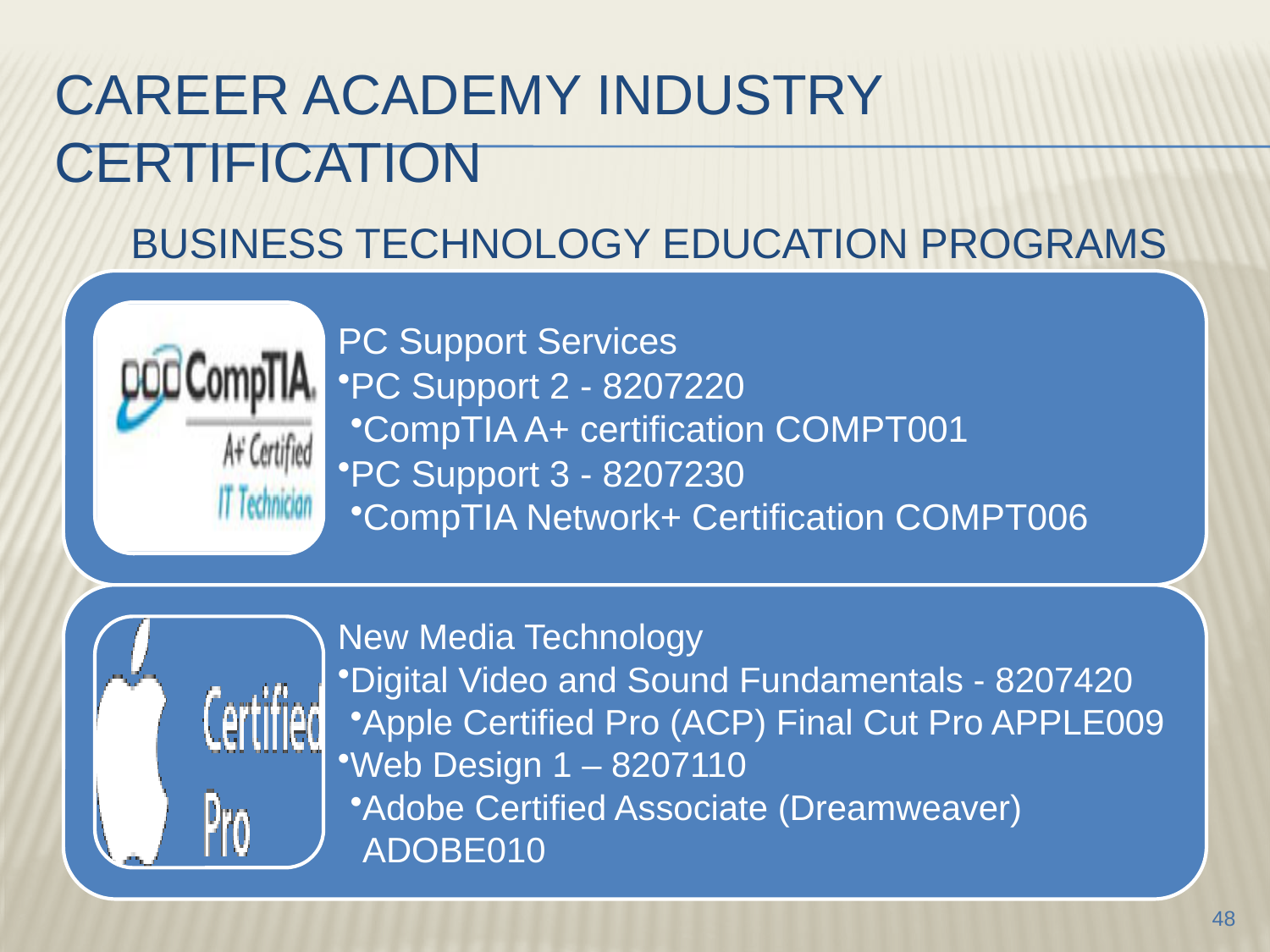

# Career Academy Industry Certification
Business Technology Education Programs
PC Support Services
PC Support 2 - 8207220
PC Support 3 - 8207230
New Media Technology
Web Design 1 – 8207110
CompTIA A+ certification COMPT001
CompTIA Network+ Certification COMPT006
Adobe Certified Associate (Dreamweaver) ADOBE010
Apple Certified Pro (ACP) Final Cut Pro APPLE009
Digital Video and Sound Fundamentals - 8207420
48